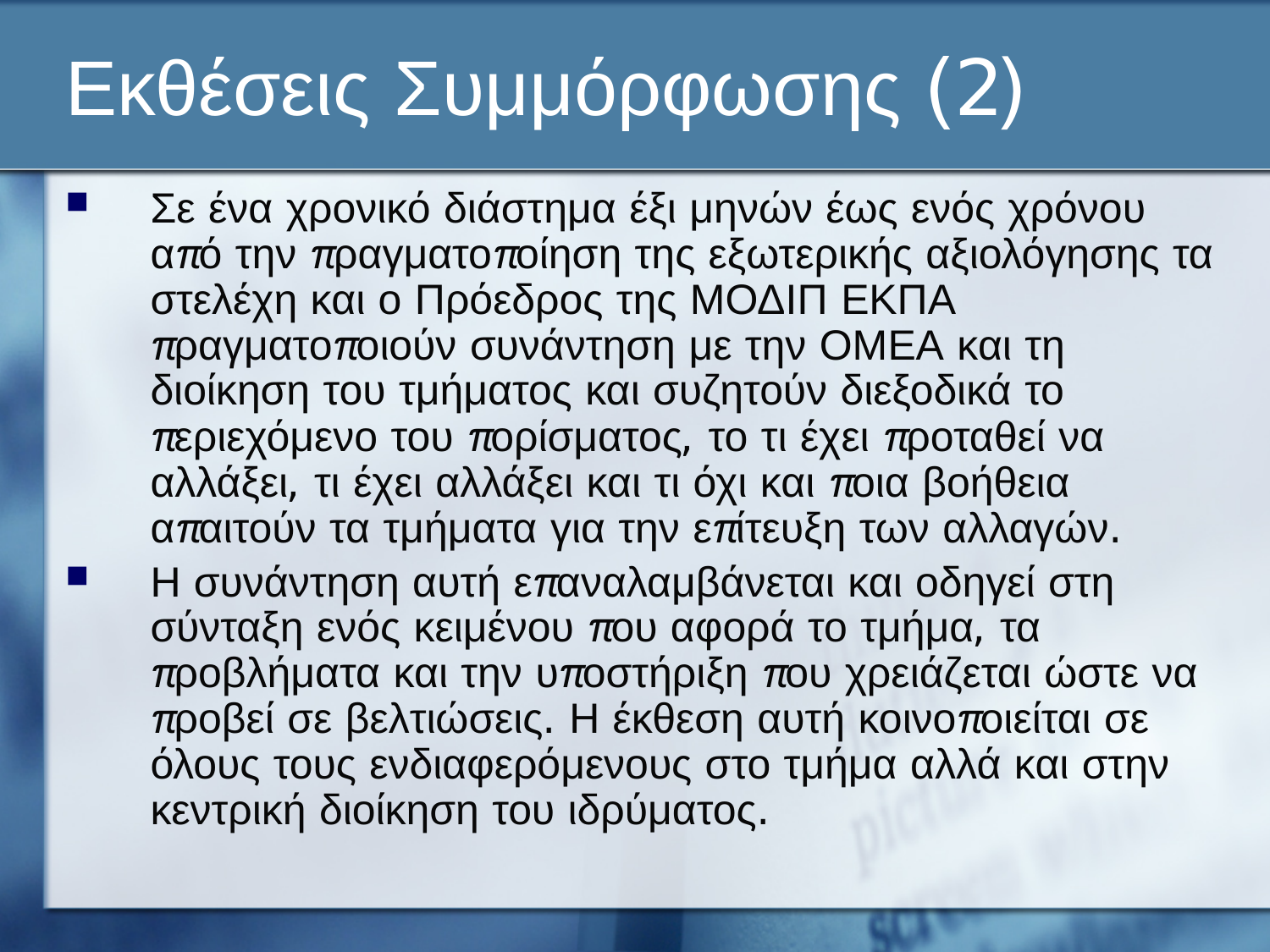

# Εκθέσεις Συμμόρφωσης (2)
Σε ένα χρονικό διάστημα έξι μηνών έως ενός χρόνου από την πραγματοποίηση της εξωτερικής αξιολόγησης τα στελέχη και ο Πρόεδρος της ΜΟΔΙΠ ΕΚΠΑ πραγματοποιούν συνάντηση με την ΟΜΕΑ και τη διοίκηση του τμήματος και συζητούν διεξοδικά το περιεχόμενο του πορίσματος, το τι έχει προταθεί να αλλάξει, τι έχει αλλάξει και τι όχι και ποια βοήθεια απαιτούν τα τμήματα για την επίτευξη των αλλαγών.
Η συνάντηση αυτή επαναλαμβάνεται και οδηγεί στη σύνταξη ενός κειμένου που αφορά το τμήμα, τα προβλήματα και την υποστήριξη που χρειάζεται ώστε να προβεί σε βελτιώσεις. Η έκθεση αυτή κοινοποιείται σε όλους τους ενδιαφερόμενους στο τμήμα αλλά και στην κεντρική διοίκηση του ιδρύματος.